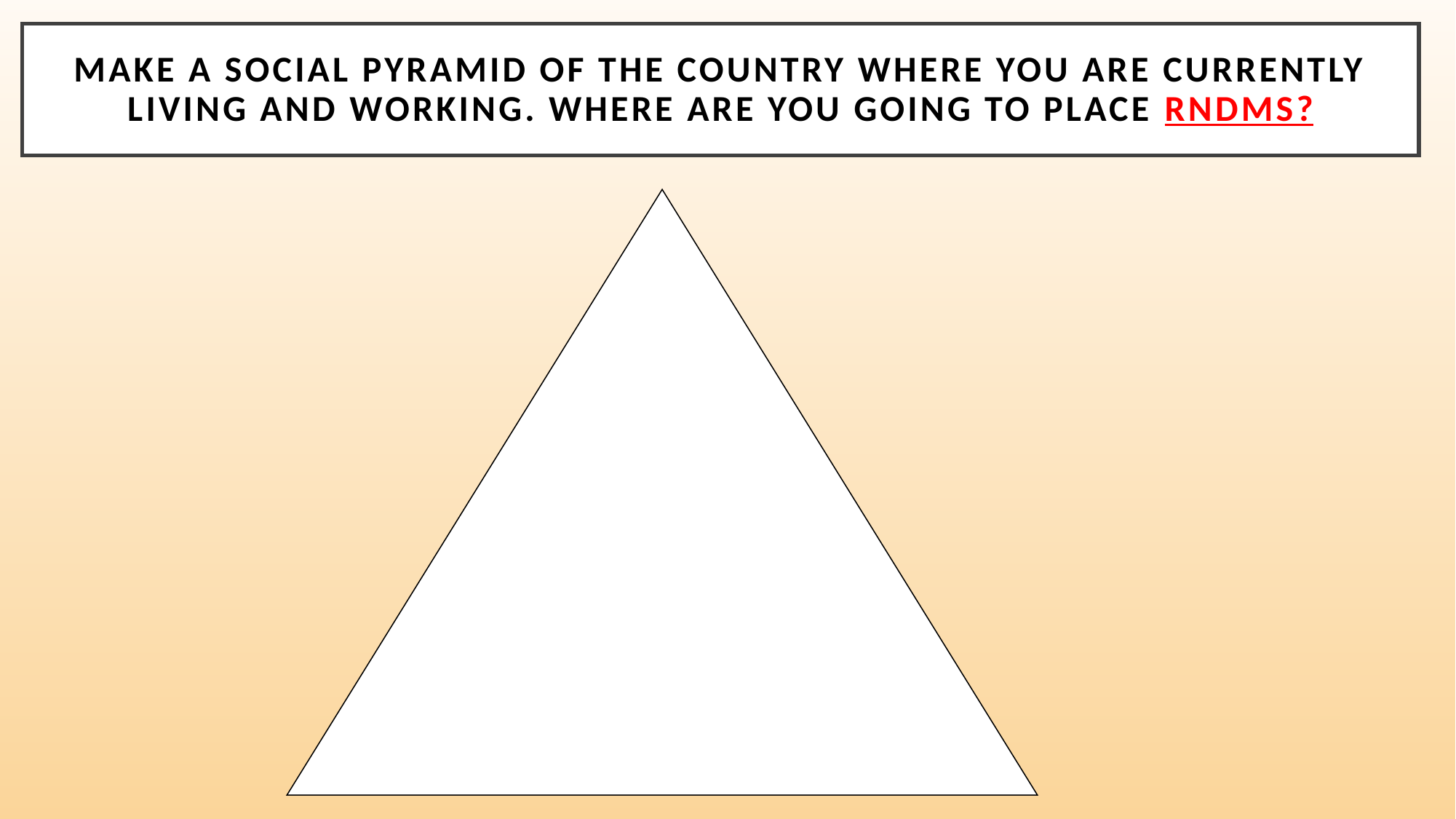

# Make a social pyramid of the country where you are currently living and working. Where are you going to place RNDMS?